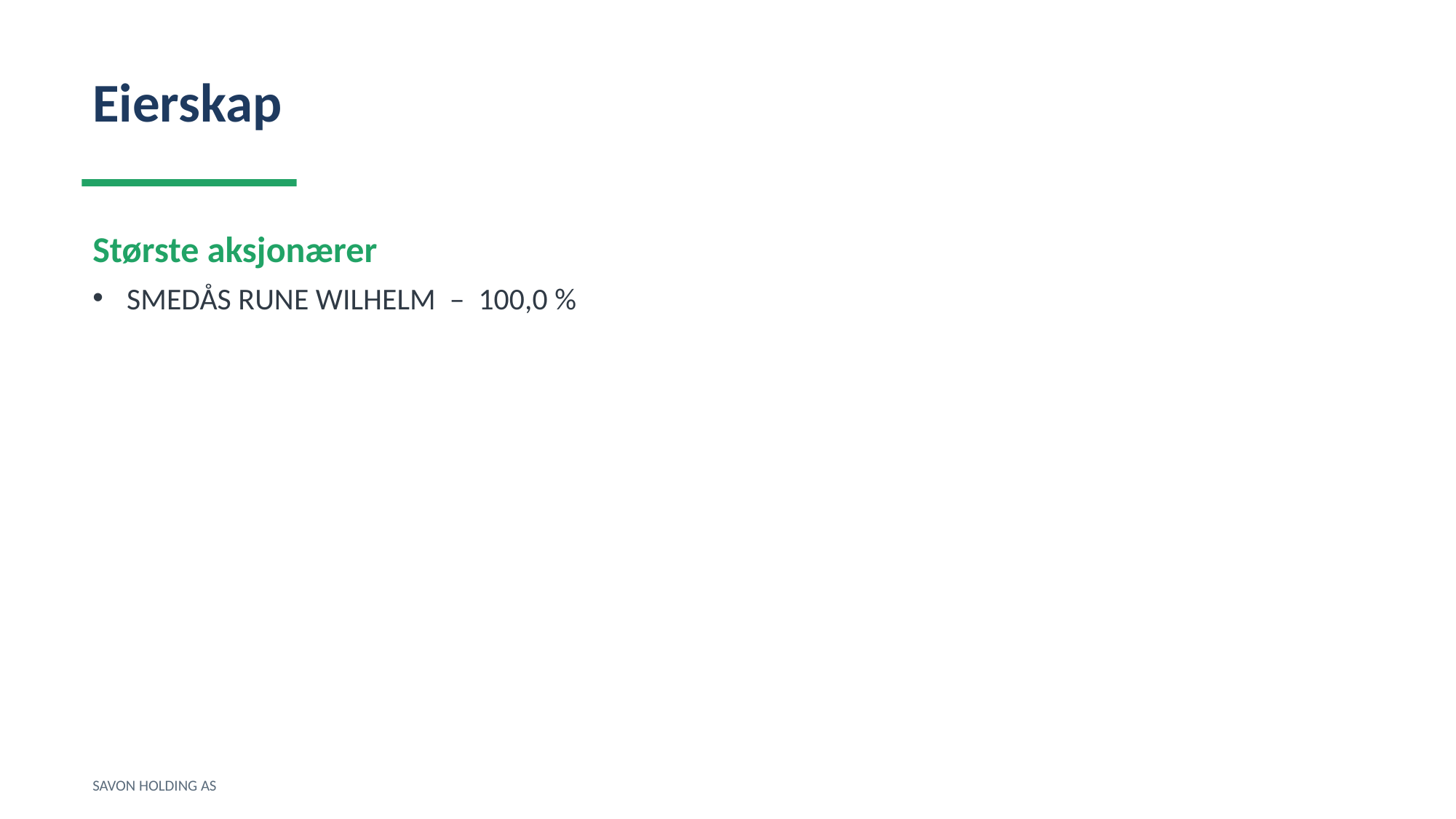

Eierskap

Største aksjonærer
SMEDÅS RUNE WILHELM  –  100,0 %
SAVON HOLDING AS